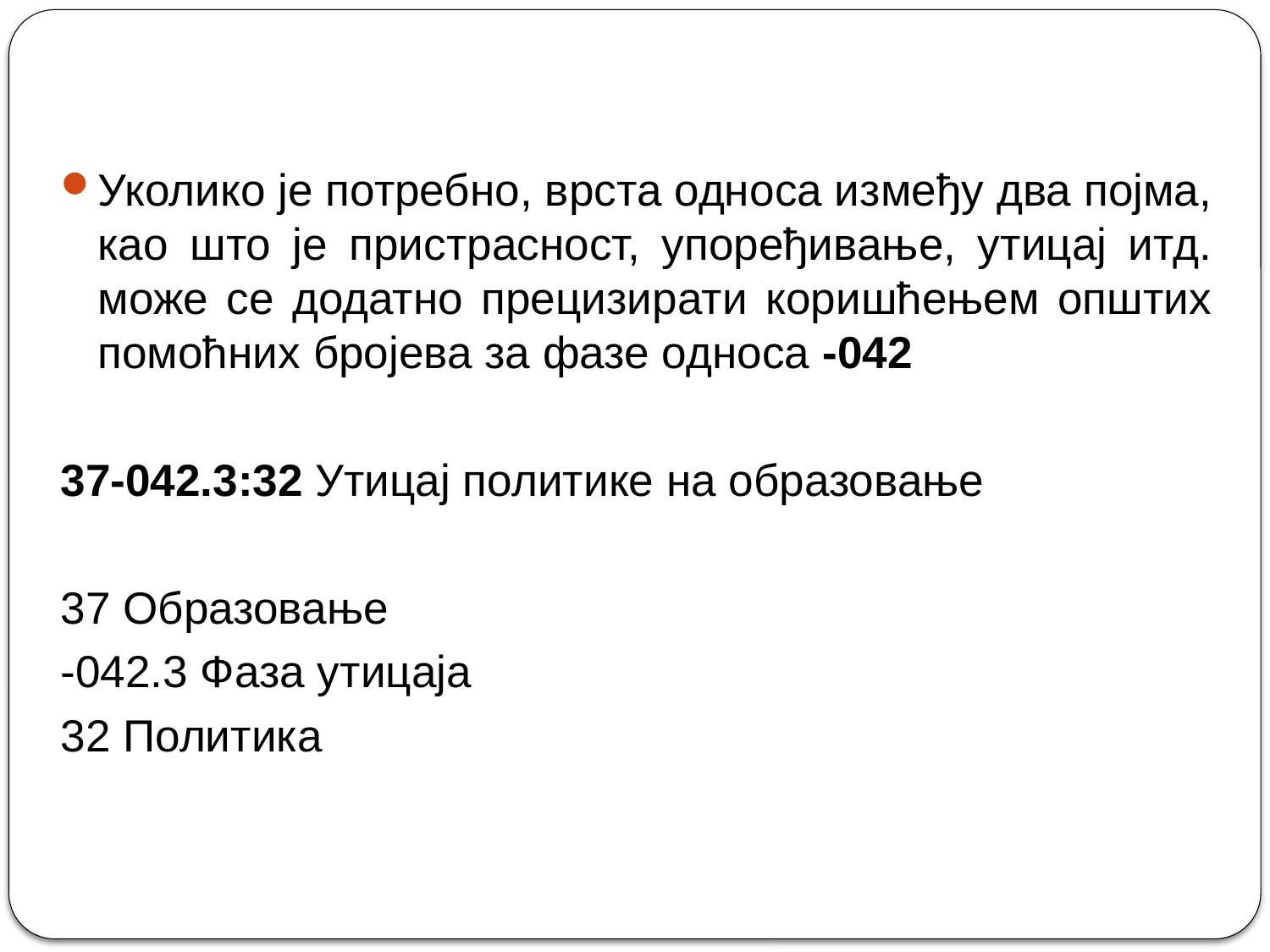

Уколико је потребно, врста односа између два појма, као што је пристрасност, упоређивање, утицај итд. може се додатно прецизирати коришћењем општих помоћних бројева за фазе односа -042

37-042.3:32 Утицај политике на образовање

37 Образовање
-042.3 Фаза утицаја
32 Политика